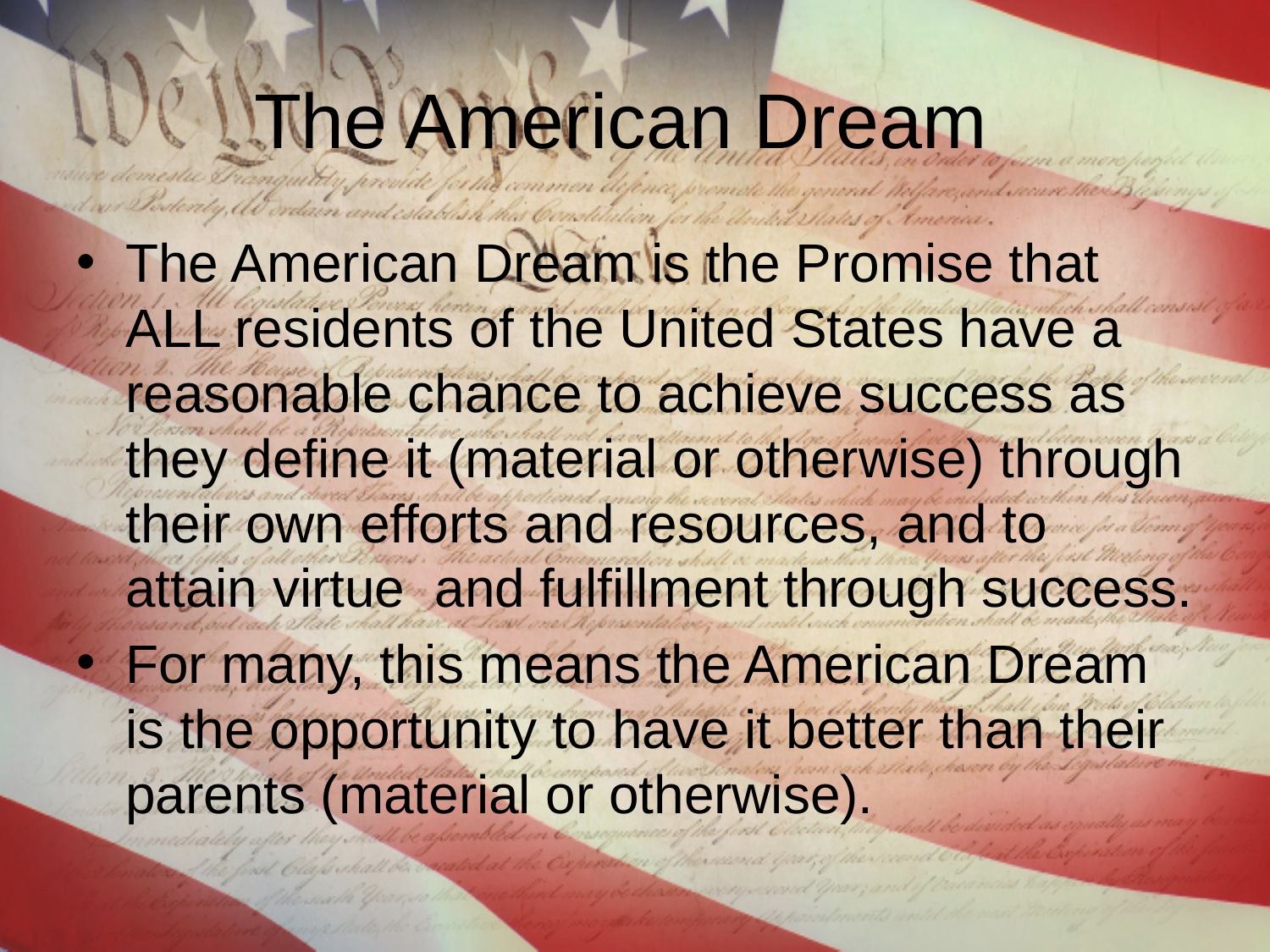

# The American Dream
The American Dream is the Promise that ALL residents of the United States have a reasonable chance to achieve success as they define it (material or otherwise) through their own efforts and resources, and to attain virtue  and fulfillment through success.
For many, this means the American Dream is the opportunity to have it better than their parents (material or otherwise).